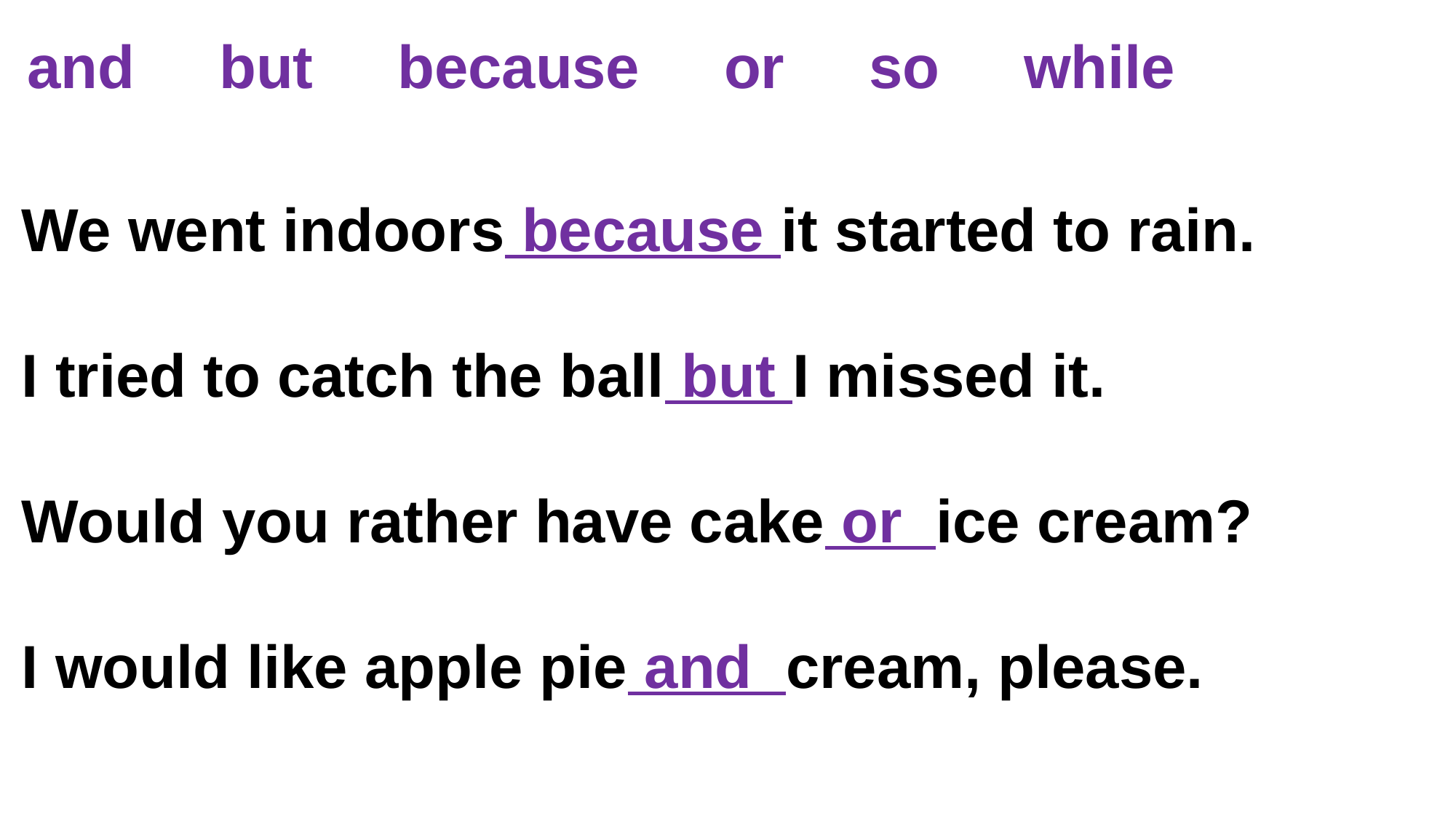

and     but     because     or     so     while
We went indoors because it started to rain.

I tried to catch the ball but I missed it.

Would you rather have cake or  ice cream?

I would like apple pie and  cream, please.